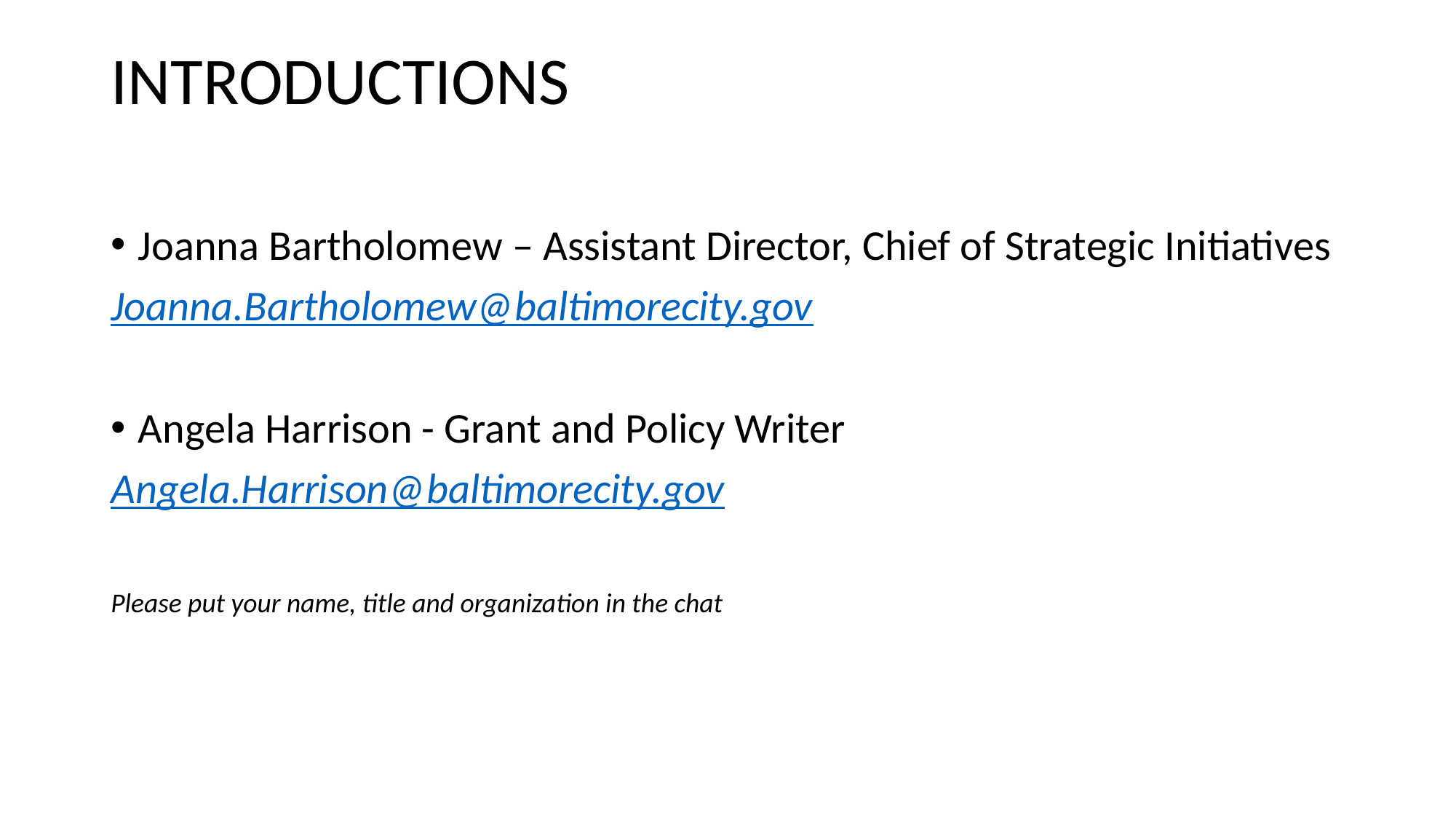

# INTRODUCTIONS
Joanna Bartholomew – Assistant Director, Chief of Strategic Initiatives
Joanna.Bartholomew@baltimorecity.gov

Angela Harrison - Grant and Policy Writer
Angela.Harrison@baltimorecity.gov

Please put your name, title and organization in the chat